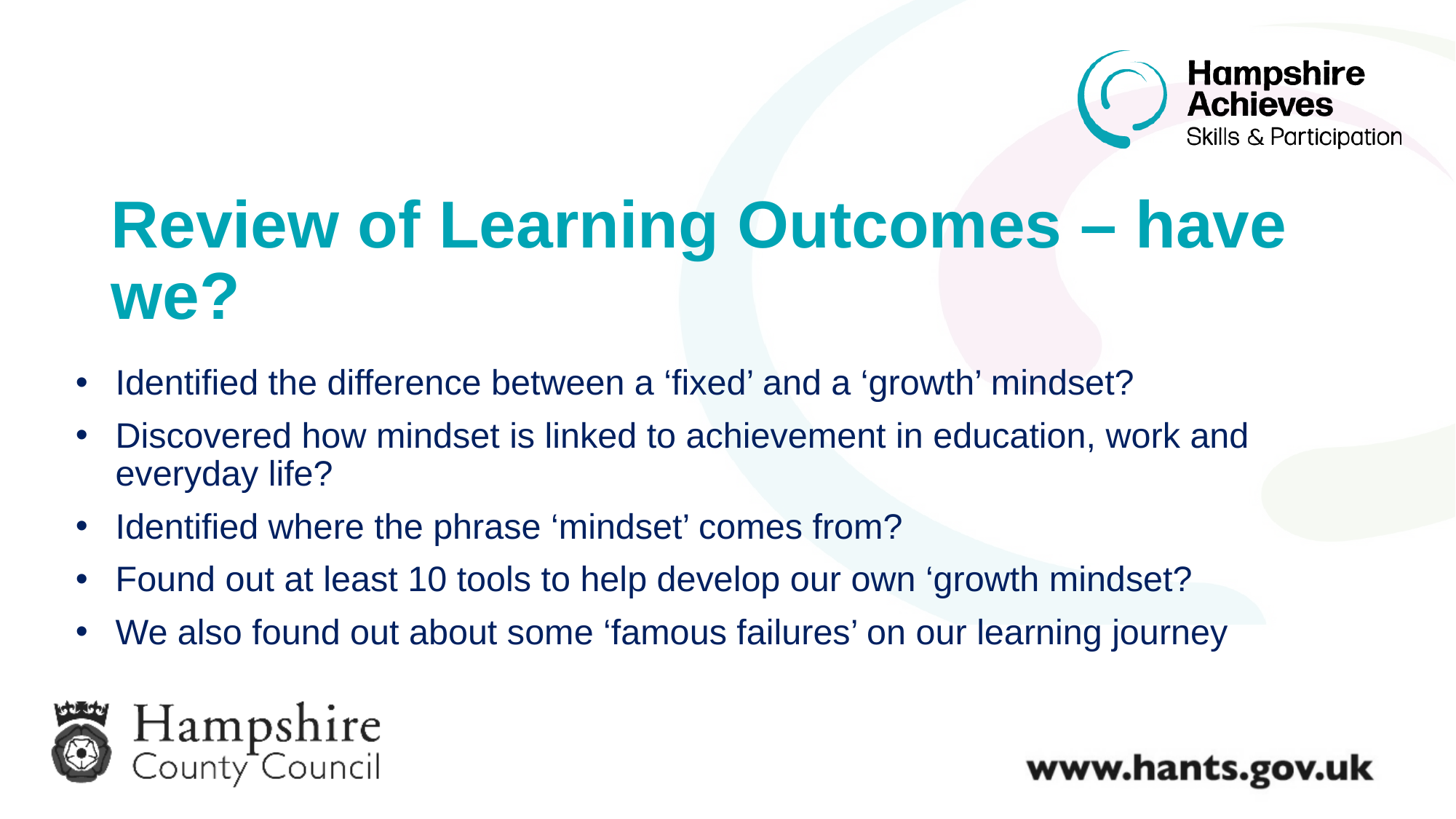

# Review of Learning Outcomes – have we?
Identified the difference between a ‘fixed’ and a ‘growth’ mindset?
Discovered how mindset is linked to achievement in education, work and everyday life?
Identified where the phrase ‘mindset’ comes from?
Found out at least 10 tools to help develop our own ‘growth mindset?
We also found out about some ‘famous failures’ on our learning journey